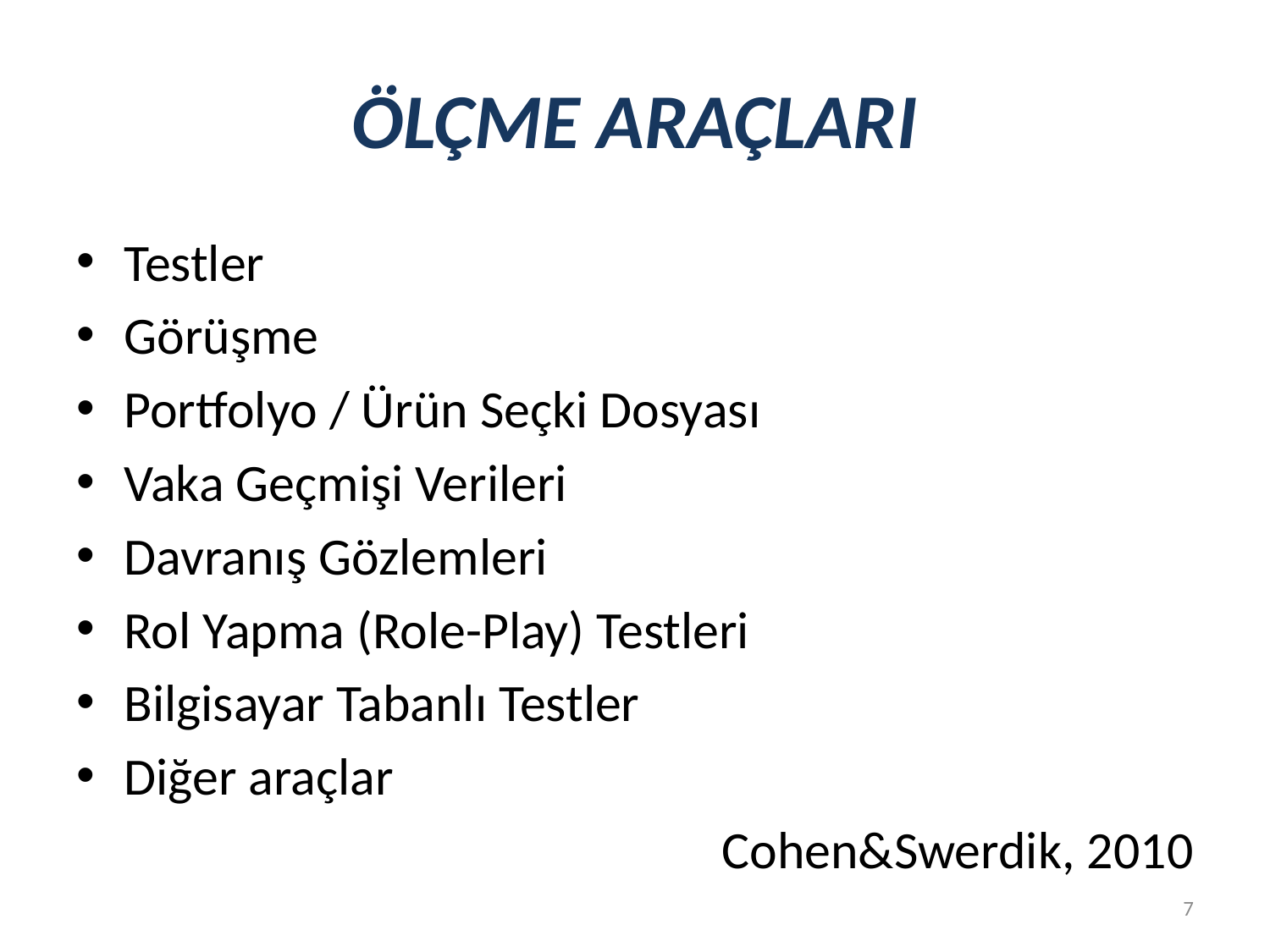

# ÖLÇME ARAÇLARI
Testler
Görüşme
Portfolyo / Ürün Seçki Dosyası
Vaka Geçmişi Verileri
Davranış Gözlemleri
Rol Yapma (Role-Play) Testleri
Bilgisayar Tabanlı Testler
Diğer araçlar
Cohen&Swerdik, 2010

7